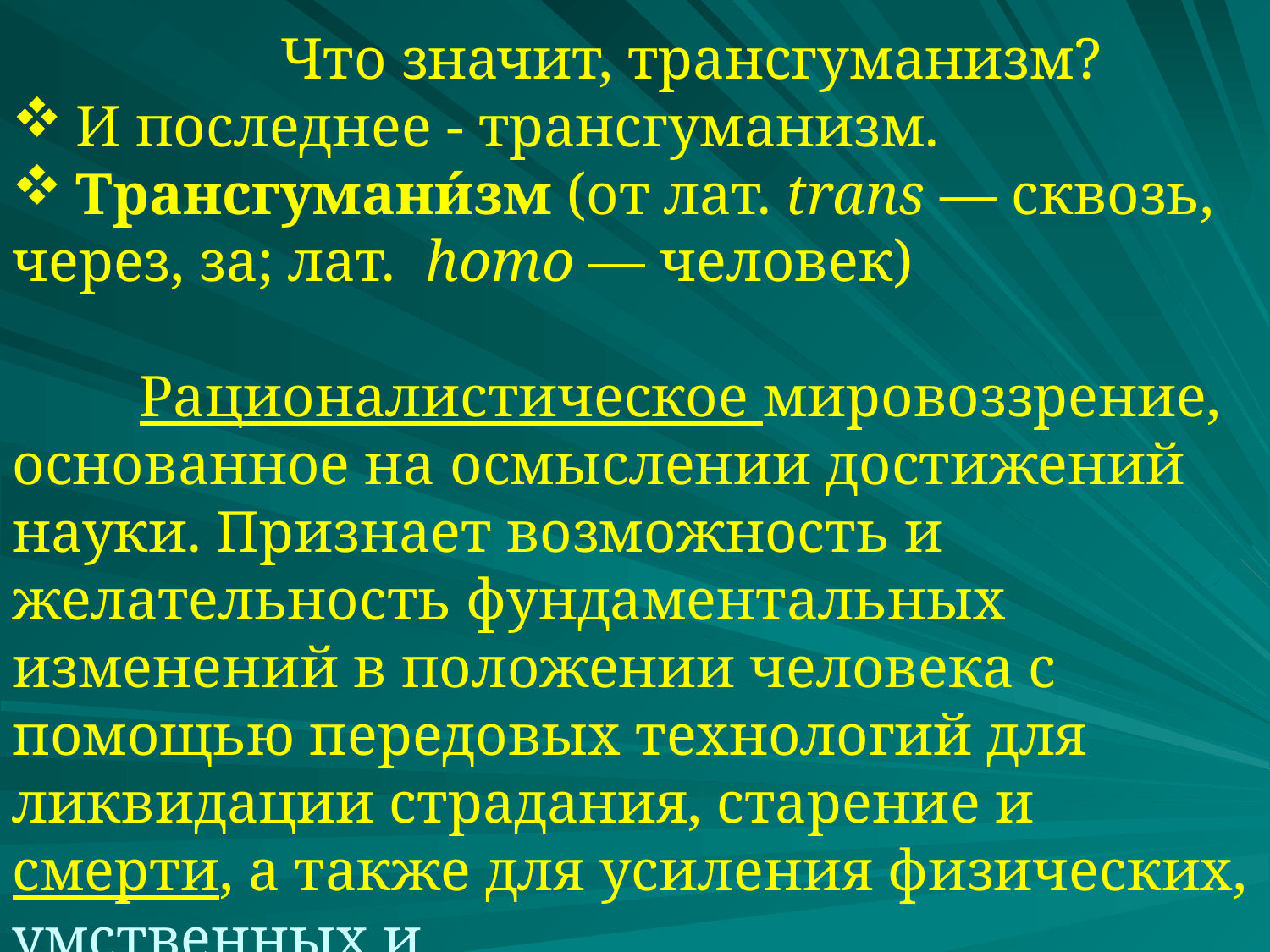

Что значит, трансгуманизм?
И последнее - трансгуманизм.
Трансгумани́зм (от лат. trans — сквозь,
через, за; лат.  homo — человек)

	Рационалистическое мировоззрение, основанное на осмыслении достижений науки. Признает возможность и желательность фундаментальных изменений в положении человека с помощью передовых технологий для ликвидации страдания, старение и смерти, а также для усиления физических, умственных и психологических возможности